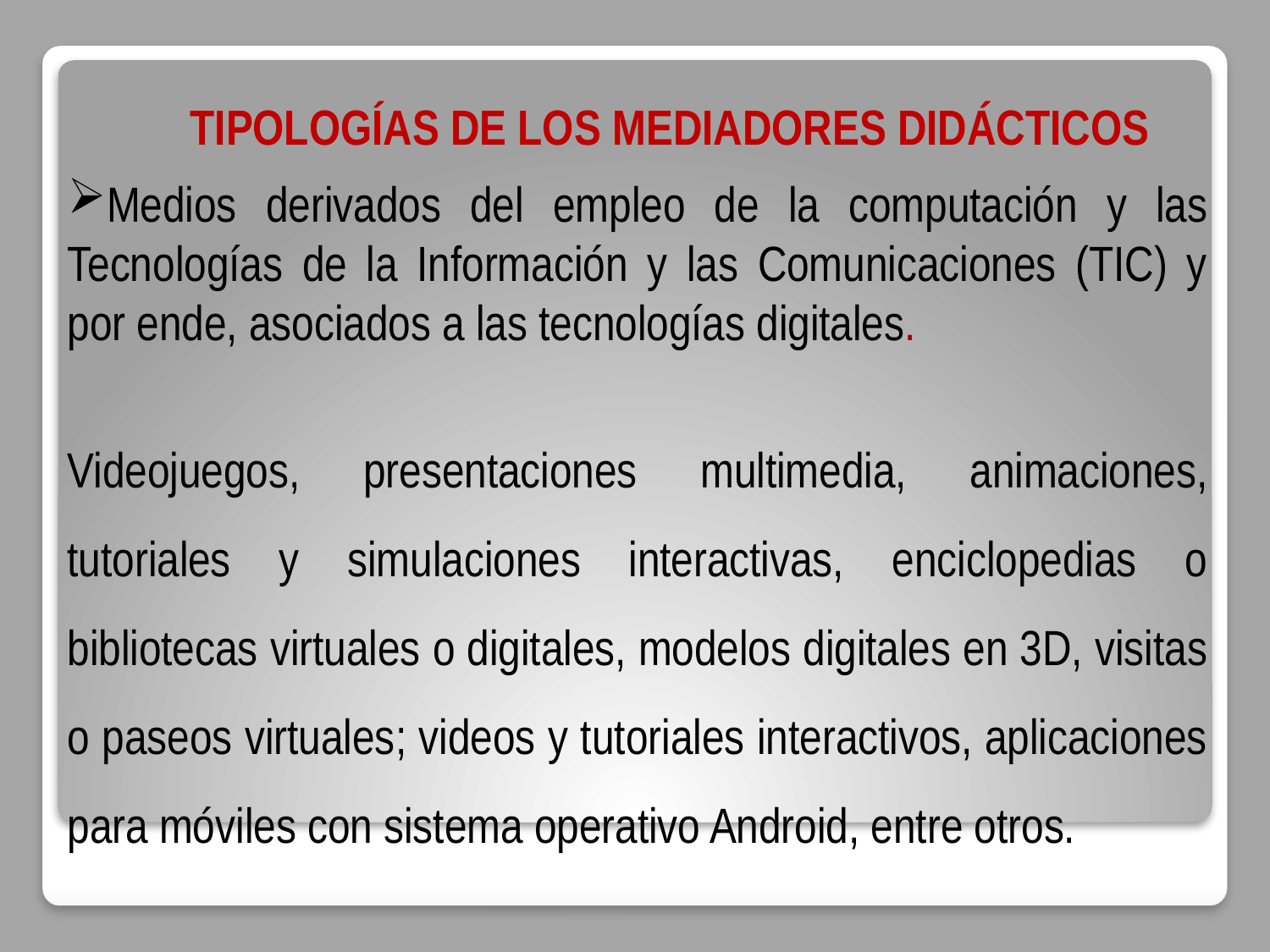

TIPOLOGÍAS DE LOS MEDIADORES DIDÁCTICOS
Medios derivados del empleo de la computación y las Tecnologías de la Información y las Comunicaciones (TIC) y por ende, asociados a las tecnologías digitales.

Videojuegos, presentaciones multimedia, animaciones, tutoriales y simulaciones interactivas, enciclopedias o bibliotecas virtuales o digitales, modelos digitales en 3D, visitas o paseos virtuales; videos y tutoriales interactivos, aplicaciones para móviles con sistema operativo Android, entre otros.